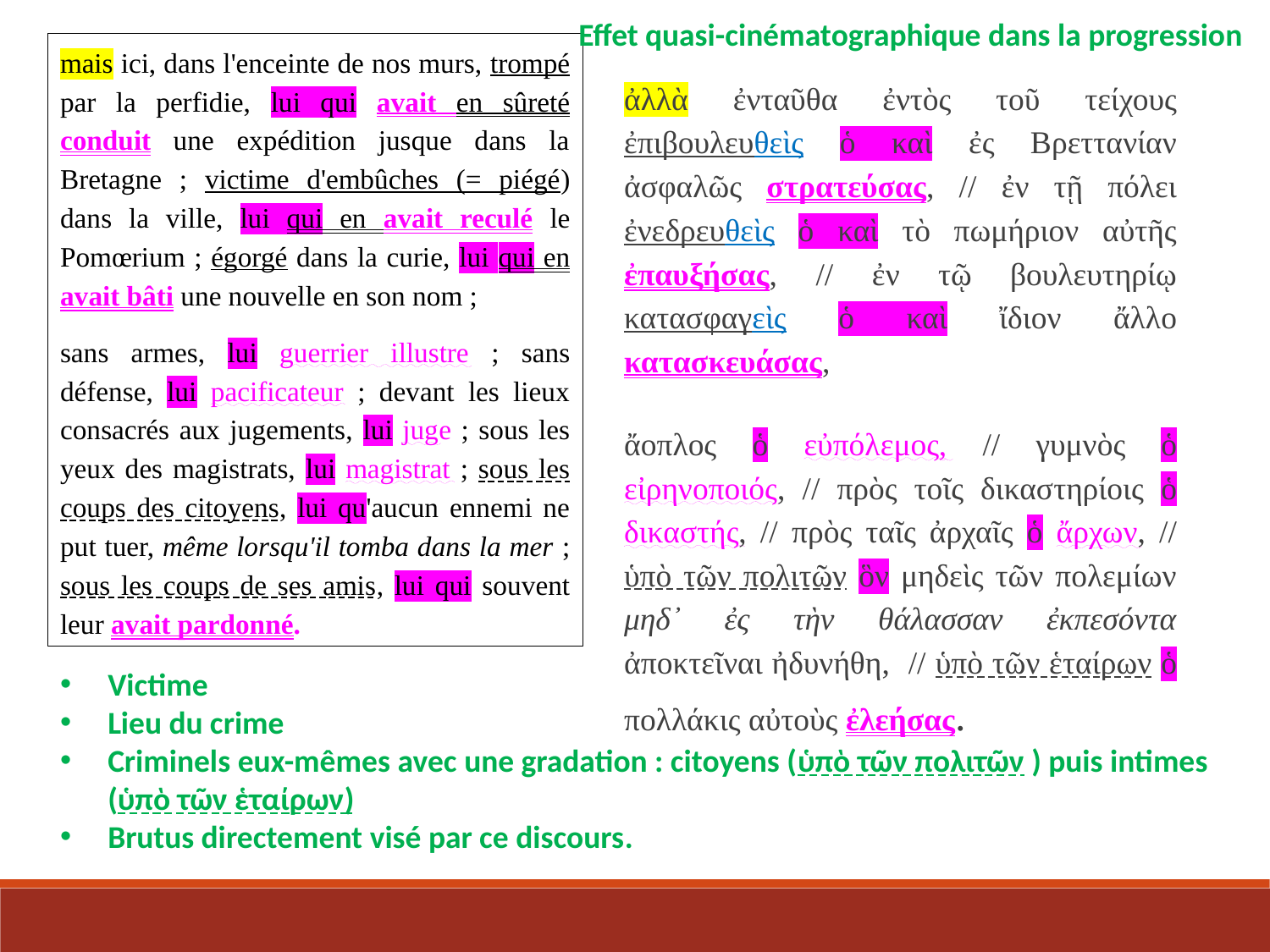

Effet quasi-cinématographique dans la progression
mais ici, dans l'enceinte de nos murs, trompé par la perfidie, lui qui avait en sûreté conduit une expédition jusque dans la Bretagne ; victime d'embûches (= piégé) dans la ville, lui qui en avait reculé le Pomœrium ; égorgé dans la curie, lui qui en avait bâti une nouvelle en son nom ;
sans armes, lui guerrier illustre ; sans défense, lui pacificateur ; devant les lieux consacrés aux jugements, lui juge ; sous les yeux des magistrats, lui magistrat ; sous les coups des citoyens, lui qu'aucun ennemi ne put tuer, même lorsqu'il tomba dans la mer ; sous les coups de ses amis, lui qui souvent leur avait pardonné.
ἀλλὰ ἐνταῦθα ἐντὸς τοῦ τείχους ἐπιβουλευθεὶς ὁ καὶ ἐς Βρεττανίαν ἀσφαλῶς στρατεύσας, // ἐν τῇ πόλει ἐνεδρευθεὶς ὁ καὶ τὸ πωμήριον αὐτῆς ἐπαυξήσας, // ἐν τῷ βουλευτηρίῳ κατασφαγεὶς ὁ καὶ ἴδιον ἄλλο κατασκευάσας,
ἄοπλος ὁ εὐπόλεμος, // γυμνὸς ὁ εἰρηνοποιός, // πρὸς τοῖς δικαστηρίοις ὁ δικαστής, // πρὸς ταῖς ἀρχαῖς ὁ ἄρχων, // ὑπὸ τῶν πολιτῶν ὃν μηδεὶς τῶν πολεμίων μηδ᾽ ἐς τὴν θάλασσαν ἐκπεσόντα ἀποκτεῖναι ἠδυνήθη,  // ὑπὸ τῶν ἑταίρων ὁ πολλάκις αὐτοὺς ἐλεήσας.

Victime
Lieu du crime
Criminels eux-mêmes avec une gradation : citoyens (ὑπὸ τῶν πολιτῶν ) puis intimes (ὑπὸ τῶν ἑταίρων)
Brutus directement visé par ce discours.